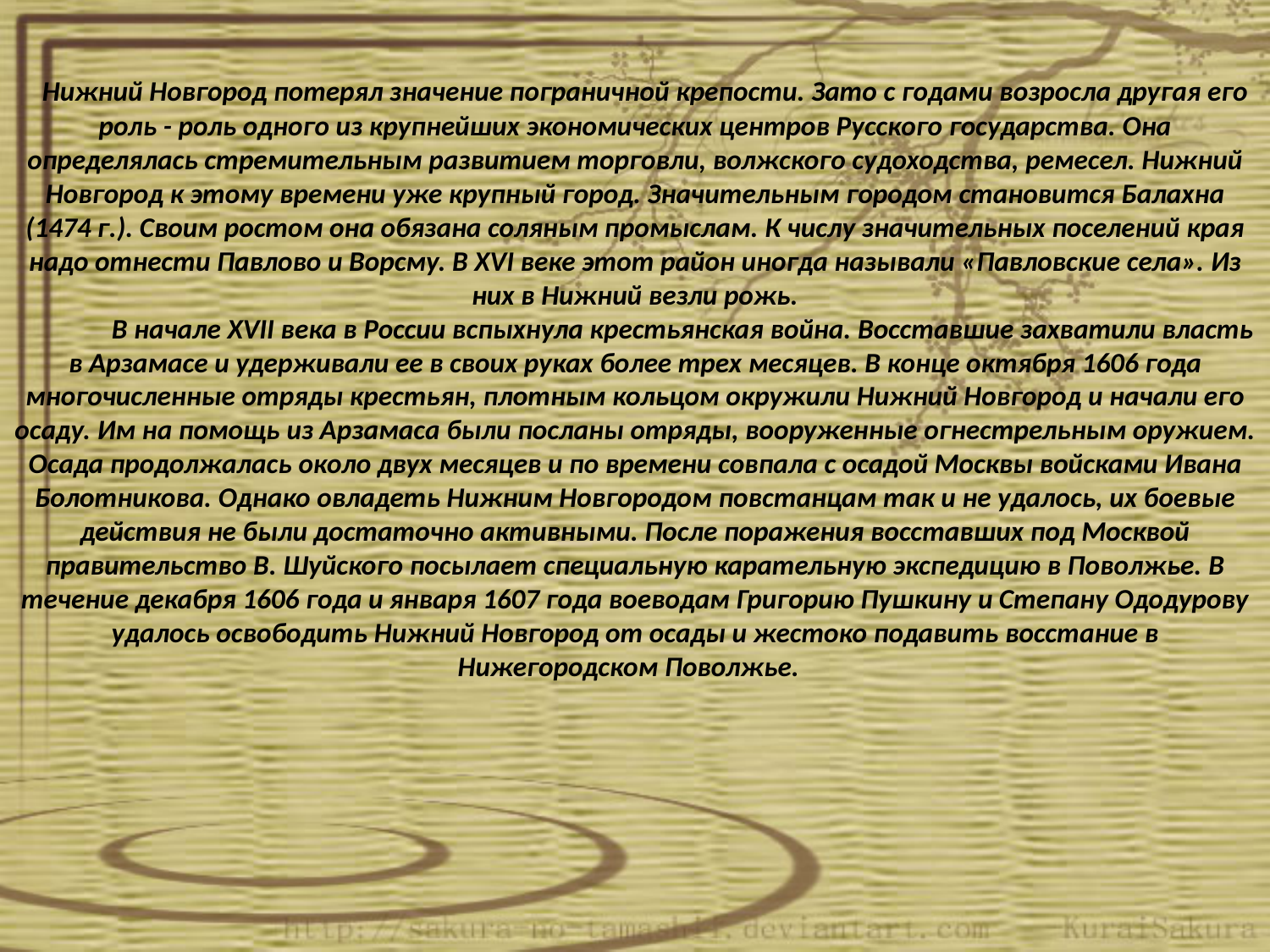

Нижний Новгород потерял значение пограничной крепости. Зато с годами возросла другая его роль - роль одного из крупнейших экономических центров Русского государства. Она определялась стремительным развитием торговли, волжского судоходства, ремесел. Нижний Новгород к этому времени уже крупный город. Значительным городом становится Балахна (1474 г.). Своим ростом она обязана соляным промыслам. К числу значительных поселений края надо отнести Павлово и Ворсму. В XVI веке этот район иногда называли «Павловские села». Из них в Нижний везли рожь.
               В начале XVII века в России вспыхнула крестьянская война. Восставшие захватили власть в Арзамасе и удерживали ее в своих руках более трех месяцев. В конце октября 1606 года многочисленные отряды крестьян, плотным кольцом окружили Нижний Новгород и начали его осаду. Им на помощь из Арзамаса были посланы отряды, вооруженные огнестрельным оружием. Осада продолжалась около двух месяцев и по времени совпала с осадой Москвы войсками Ивана Болотникова. Однако овладеть Нижним Новгородом повстанцам так и не удалось, их боевые действия не были достаточно активными. После поражения восставших под Москвой правительство В. Шуйского посылает специальную карательную экспедицию в Поволжье. В течение декабря 1606 года и января 1607 года воеводам Григорию Пушкину и Степану Ододурову удалось освободить Нижний Новгород от осады и жестоко подавить восстание в Нижегородском Поволжье.